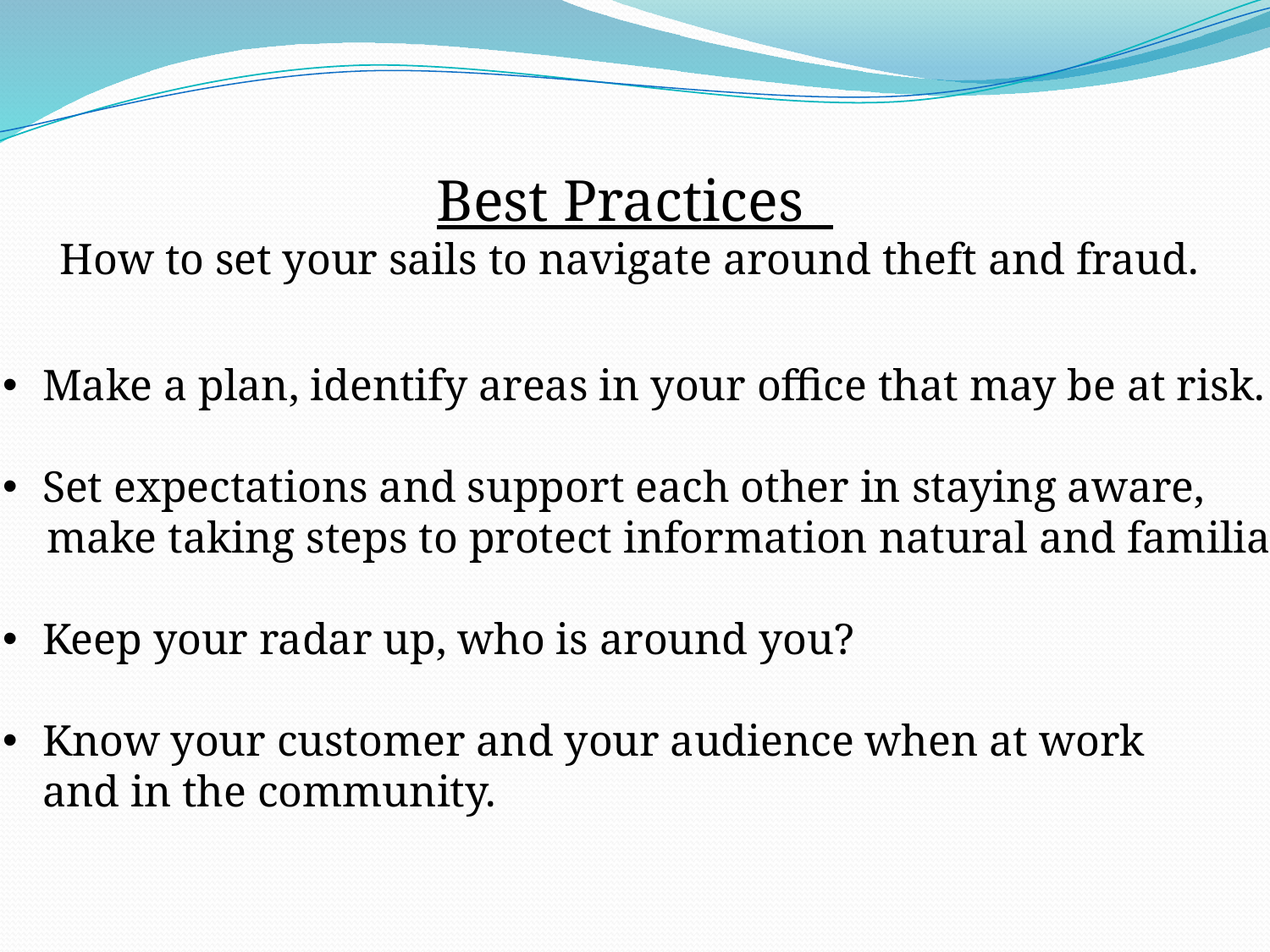

#
Best Practices
How to set your sails to navigate around theft and fraud.
Make a plan, identify areas in your office that may be at risk.

Set expectations and support each other in staying aware,
    make taking steps to protect information natural and familiar.

Keep your radar up, who is around you?

Know your customer and your audience when at work
and in the community.